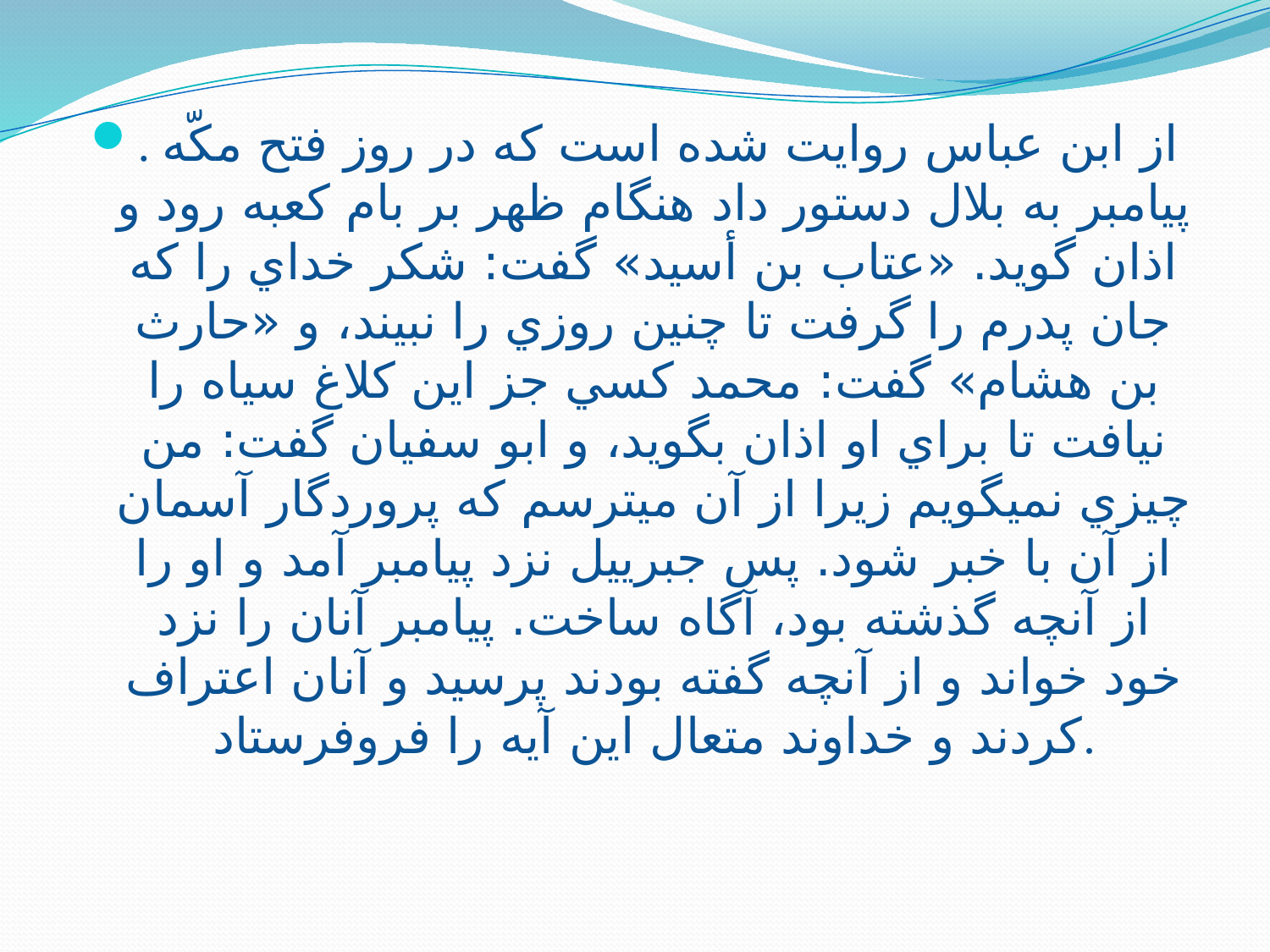

#
. از ابن عباس روايت شده است كه در روز فتح مكّه پيامبر به بلال دستور داد هنگام ظهر بر بام كعبه رود و اذان گويد. «عتاب بن أسيد» گفت: شكر خداي را كه جان پدرم را گرفت تا چنين روزي را نبيند، و «حارث بن هشام» گفت: محمد كسي جز اين كلاغ سياه را نيافت تا براي او اذان بگويد، و ابو سفيان گفت: من چيزي نمي‏گويم زيرا از آن مي‏ترسم كه پروردگار آسمان از آن با خبر شود. پس جبرييل نزد پيامبر آمد و او را از آنچه گذشته بود، آگاه ساخت. پيامبر آنان را نزد خود خواند و از آنچه گفته بودند پرسيد و آنان اعتراف كردند و خداوند متعال اين آيه را فروفرستاد.